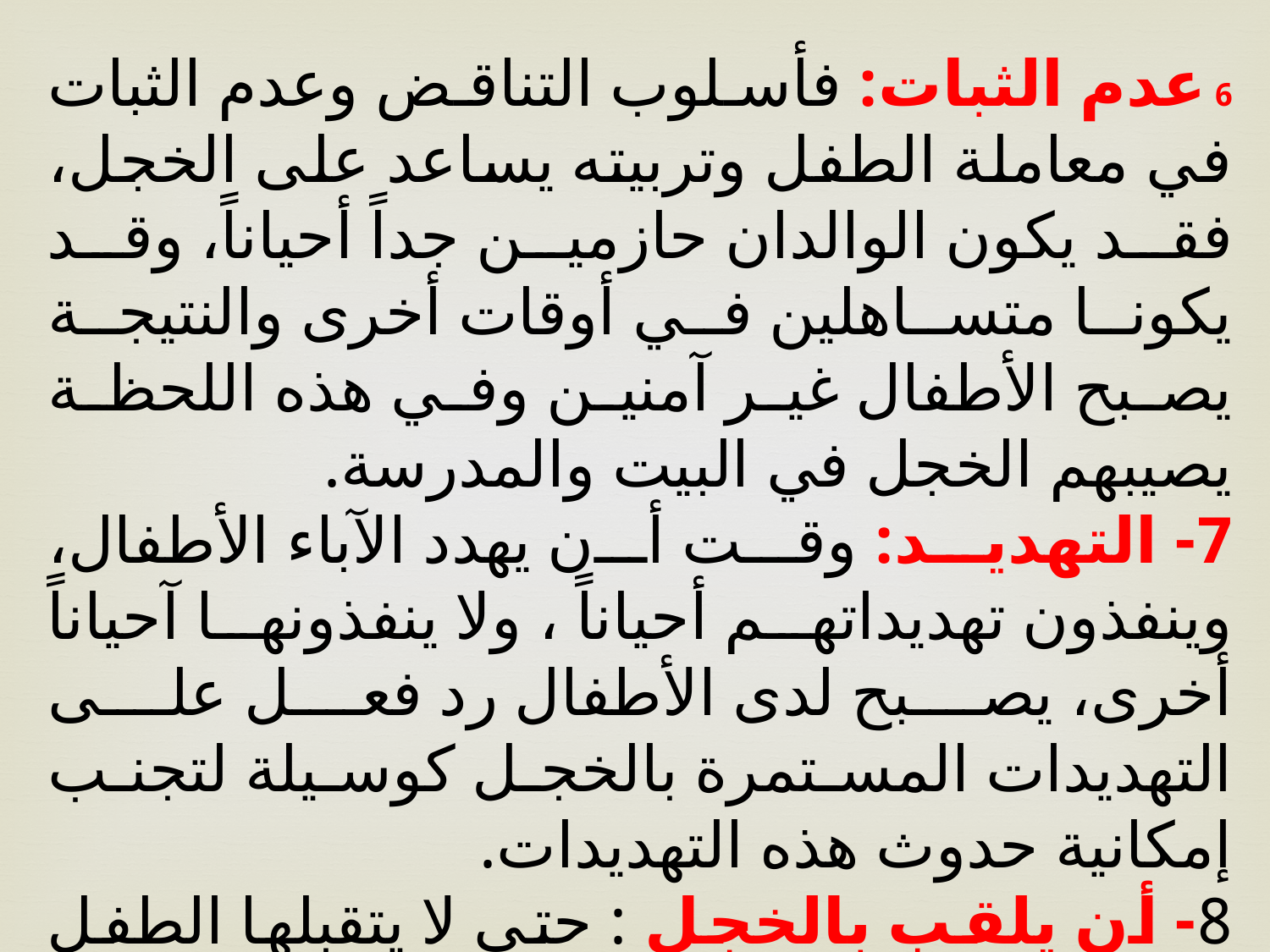

6 عدم الثبات: فأسلوب التناقض وعدم الثبات في معاملة الطفل وتربيته يساعد على الخجل، فقد يكون الوالدان حازمين جداً أحياناً، وقد يكونا متساهلين في أوقات أخرى والنتيجة يصبح الأطفال غير آمنين وفي هذه اللحظة يصيبهم الخجل في البيت والمدرسة.
7- التهديد: وقت أن يهدد الآباء الأطفال، وينفذون تهديداتهم أحياناً ، ولا ينفذونها آحياناً أخرى، يصبح لدى الأطفال رد فعل على التهديدات المستمرة بالخجل كوسيلة لتجنب إمكانية حدوث هذه التهديدات.
8- أن يلقب بالخجل : حتى لا يتقبلها الطفل كصفة لازمة له ويحاول أن يبرهن أنه كذلك، بحيث يصير التحدث السلبي مع النفس شيئاً مألوفاً .